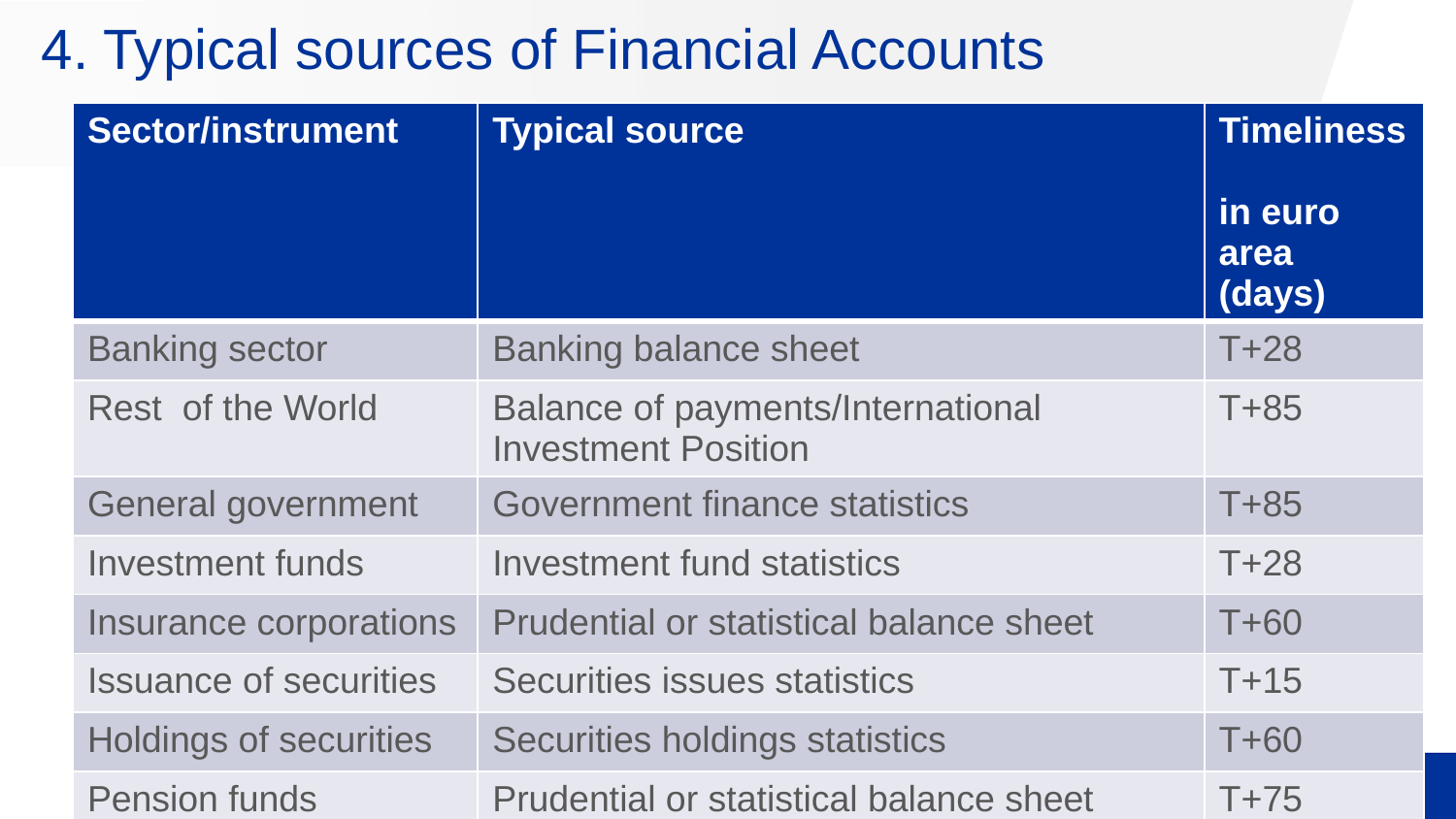

# 4. Typical sources of Financial Accounts
| Sector/instrument | Typical source | Timeliness in euro area (days) |
| --- | --- | --- |
| Banking sector | Banking balance sheet | T+28 |
| Rest of the World | Balance of payments/International Investment Position | T+85 |
| General government | Government finance statistics | T+85 |
| Investment funds | Investment fund statistics | T+28 |
| Insurance corporations | Prudential or statistical balance sheet | T+60 |
| Issuance of securities | Securities issues statistics | T+15 |
| Holdings of securities | Securities holdings statistics | T+60 |
| Pension funds | Prudential or statistical balance sheet | T+75 |
11